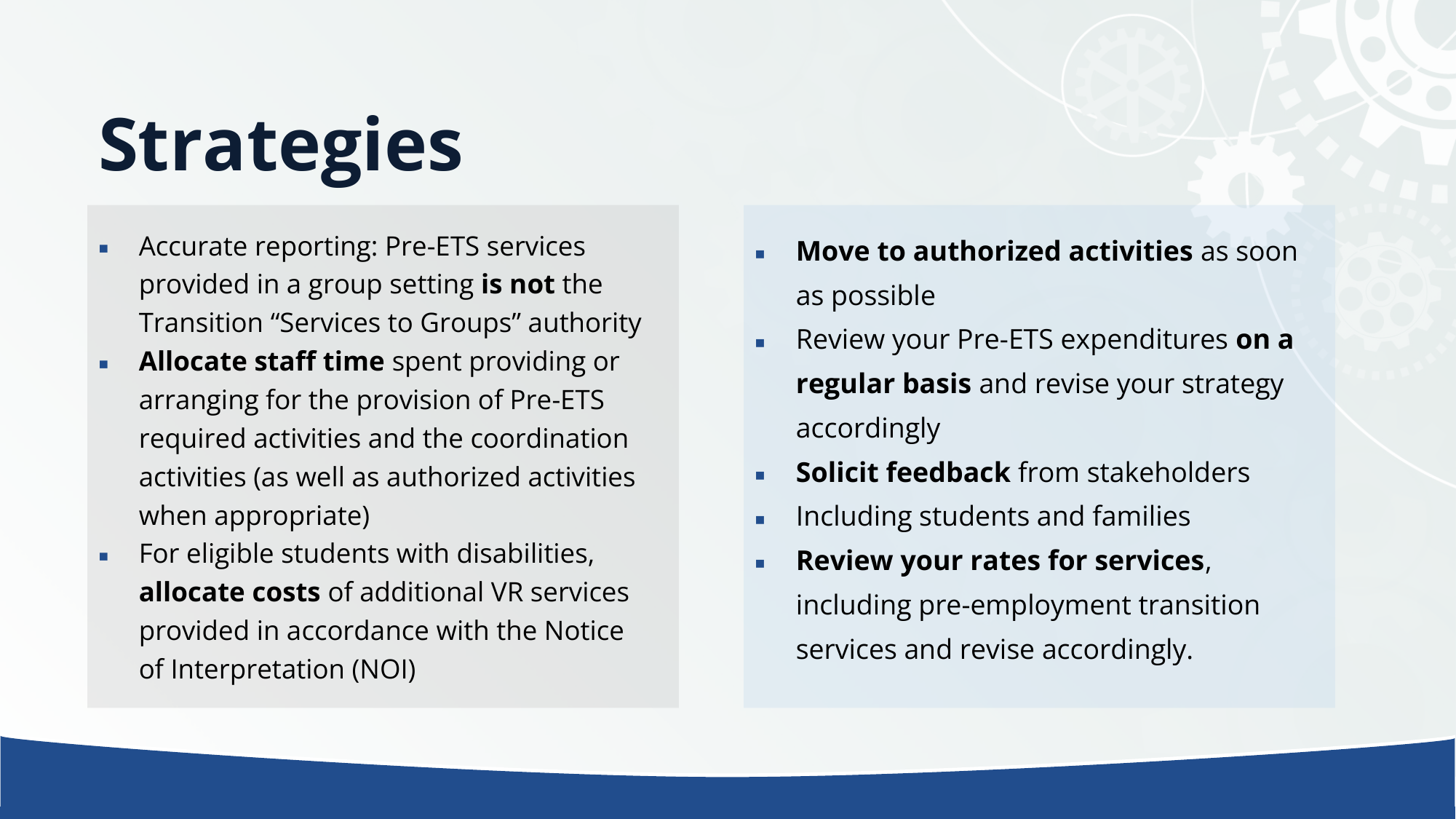

# Strategies

Accurate reporting: Pre-ETS services provided in a group setting is not the Transition “Services to Groups” authority
Allocate staff time spent providing or arranging for the provision of Pre-ETS required activities and the coordination activities (as well as authorized activities when appropriate)
For eligible students with disabilities, allocate costs of additional VR services provided in accordance with the Notice of Interpretation (NOI)

Move to authorized activities as soon as possible
Review your Pre-ETS expenditures on a regular basis and revise your strategy accordingly
Solicit feedback from stakeholders
Including students and families
Review your rates for services, including pre-employment transition services and revise accordingly.